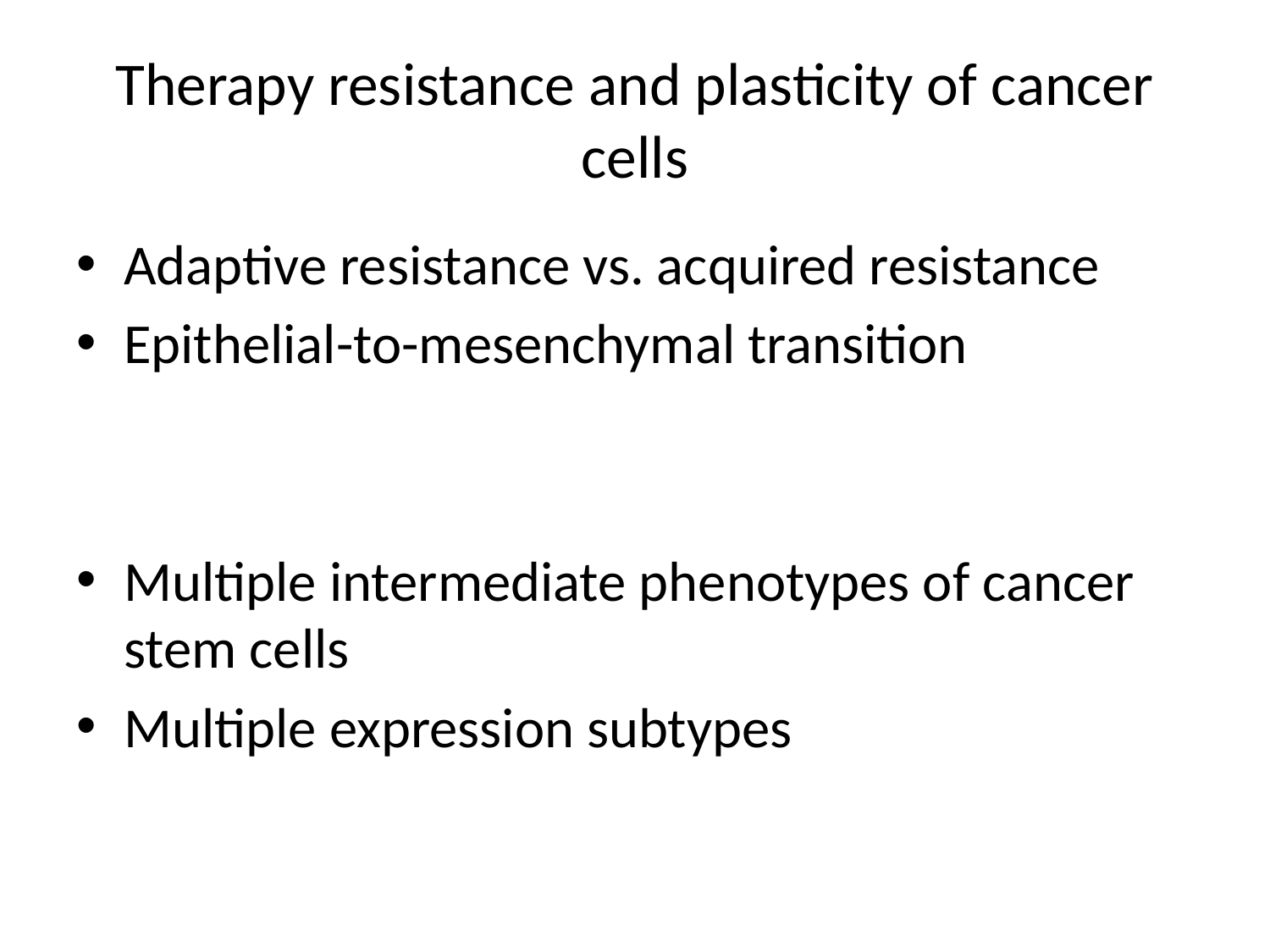

# Therapy resistance and plasticity of cancer cells
Adaptive resistance vs. acquired resistance
Epithelial-to-mesenchymal transition

Multiple intermediate phenotypes of cancer stem cells
Multiple expression subtypes